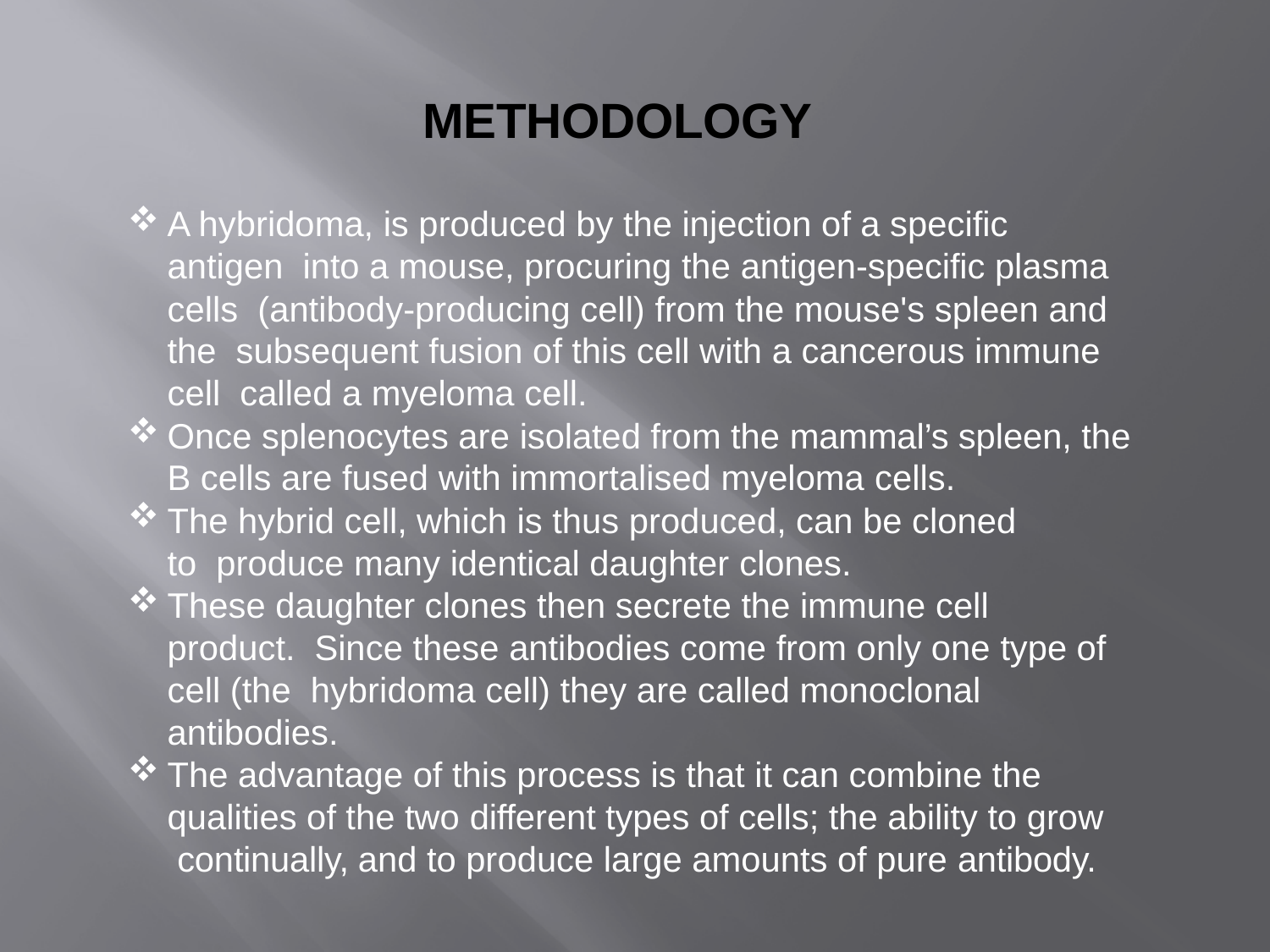

# METHODOLOGY
A hybridoma, is produced by the injection of a specific antigen  into a mouse, procuring the antigen-specific plasma cells  (antibody-producing cell) from the mouse's spleen and the  subsequent fusion of this cell with a cancerous immune cell  called a myeloma cell.
Once splenocytes are isolated from the mammal’s spleen, the
B cells are fused with immortalised myeloma cells.
The hybrid cell, which is thus produced, can be cloned to  produce many identical daughter clones.
These daughter clones then secrete the immune cell product.  Since these antibodies come from only one type of cell (the  hybridoma cell) they are called monoclonal antibodies.
The advantage of this process is that it can combine the  qualities of the two different types of cells; the ability to grow  continually, and to produce large amounts of pure antibody.